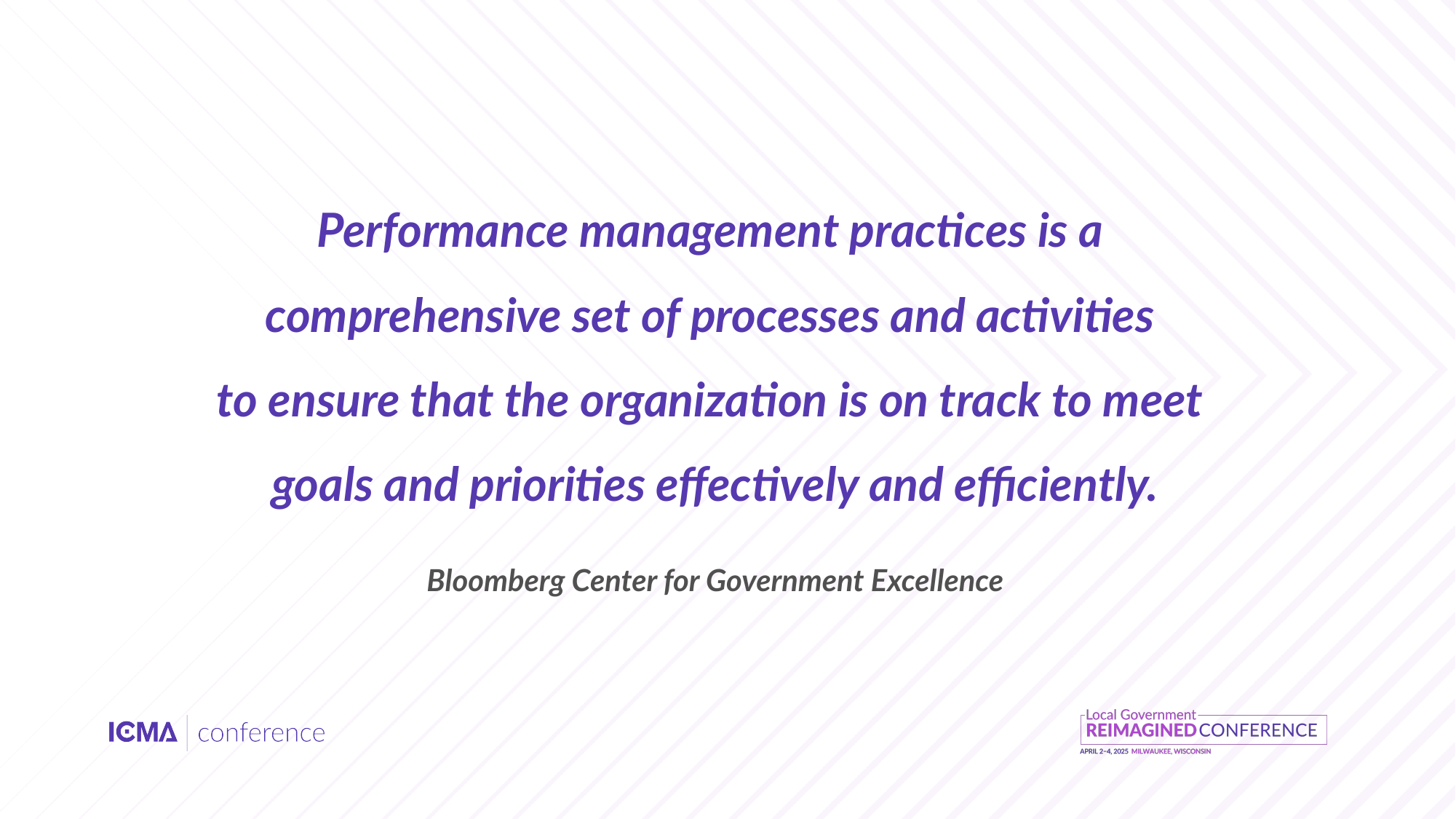

# Performance management practices is a
comprehensive set of processes and activities
to ensure that the organization is on track to meet
goals and priorities effectively and efficiently.
Bloomberg Center for Government Excellence